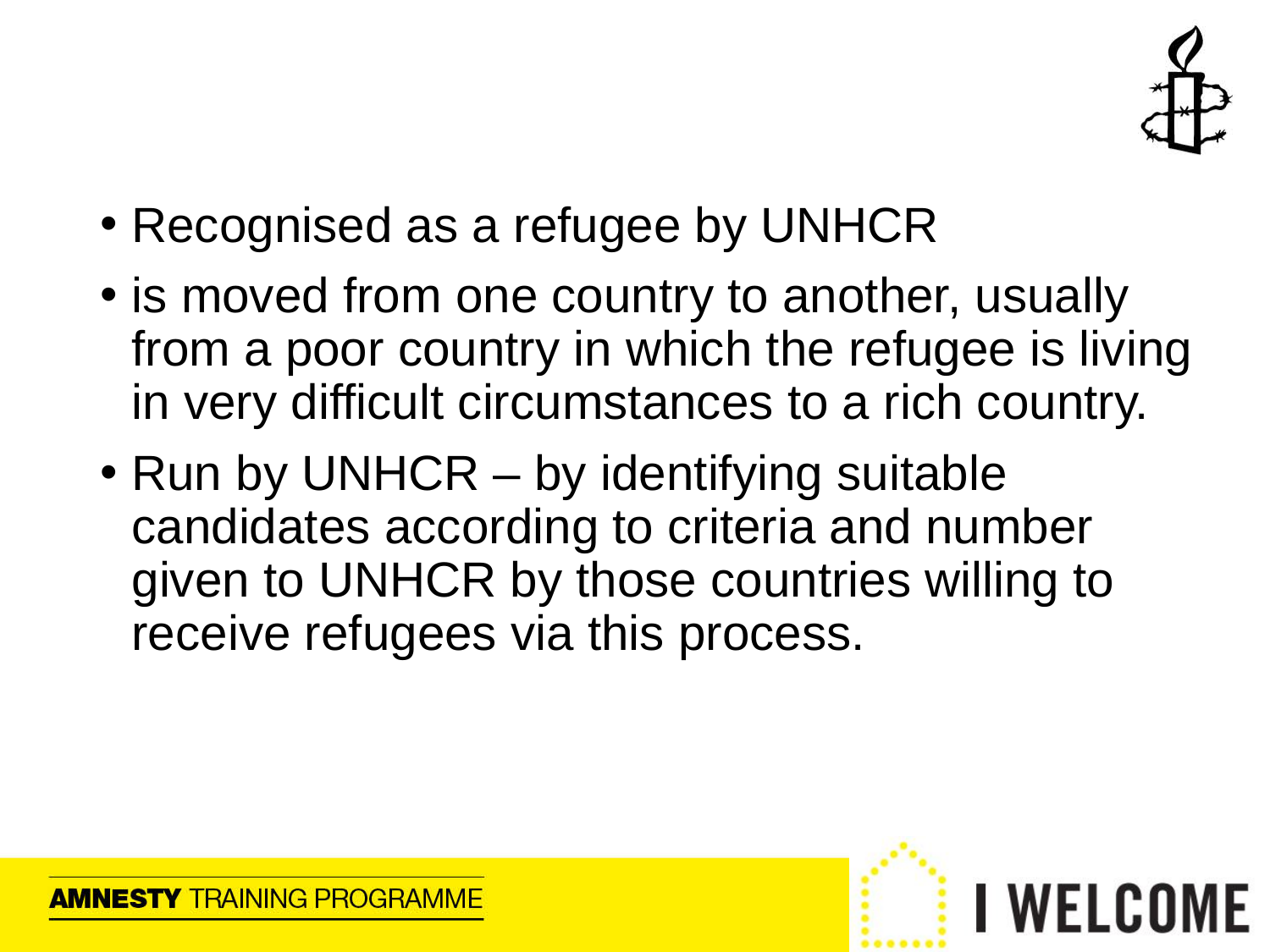

Recognised as a refugee by UNHCR
is moved from one country to another, usually from a poor country in which the refugee is living in very difficult circumstances to a rich country.
Run by UNHCR – by identifying suitable candidates according to criteria and number given to UNHCR by those countries willing to receive refugees via this process.